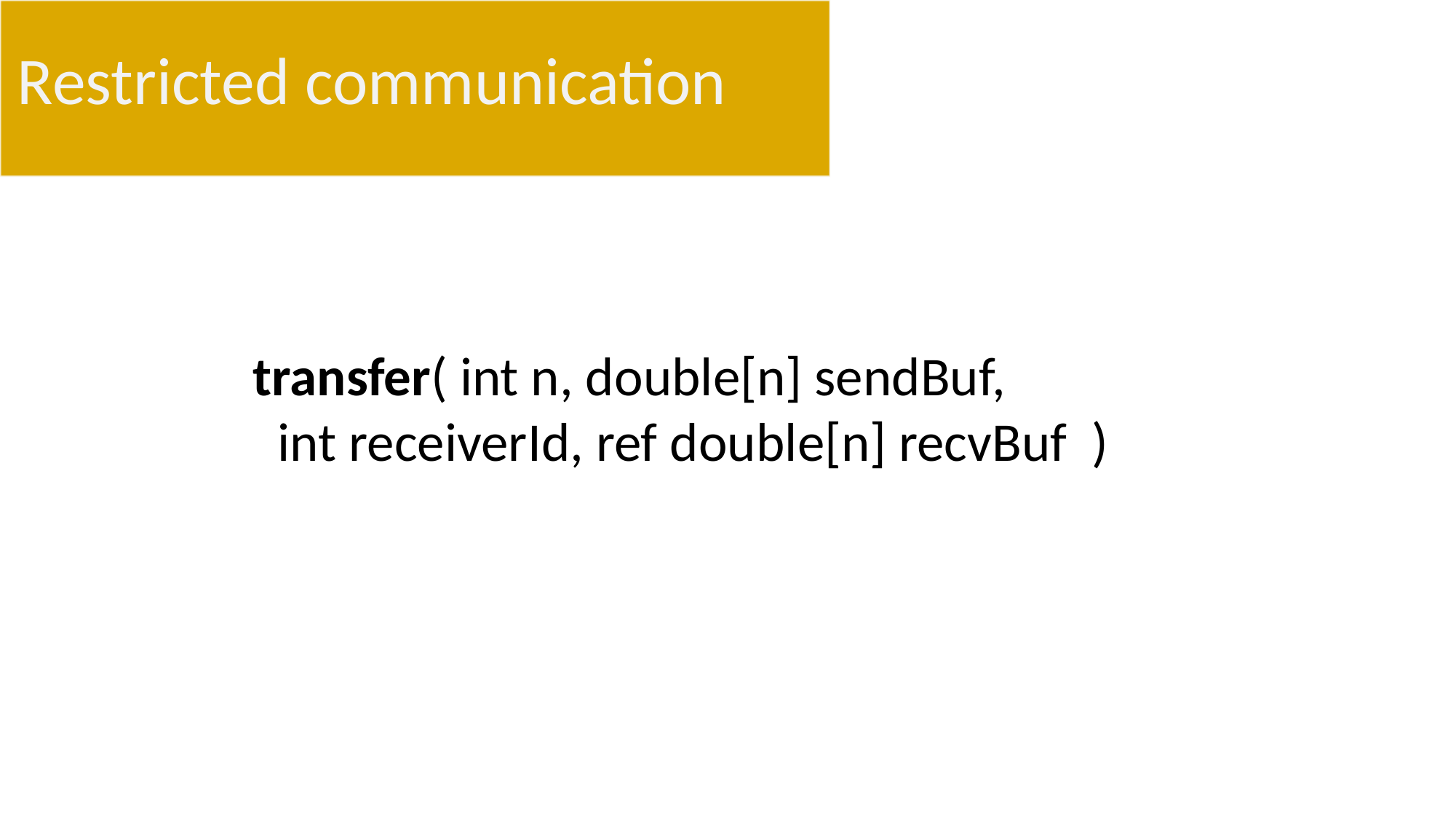

# Restricted communication

transfer( int n, double[n] sendBuf,
  int receiverId, ref double[n] recvBuf  )